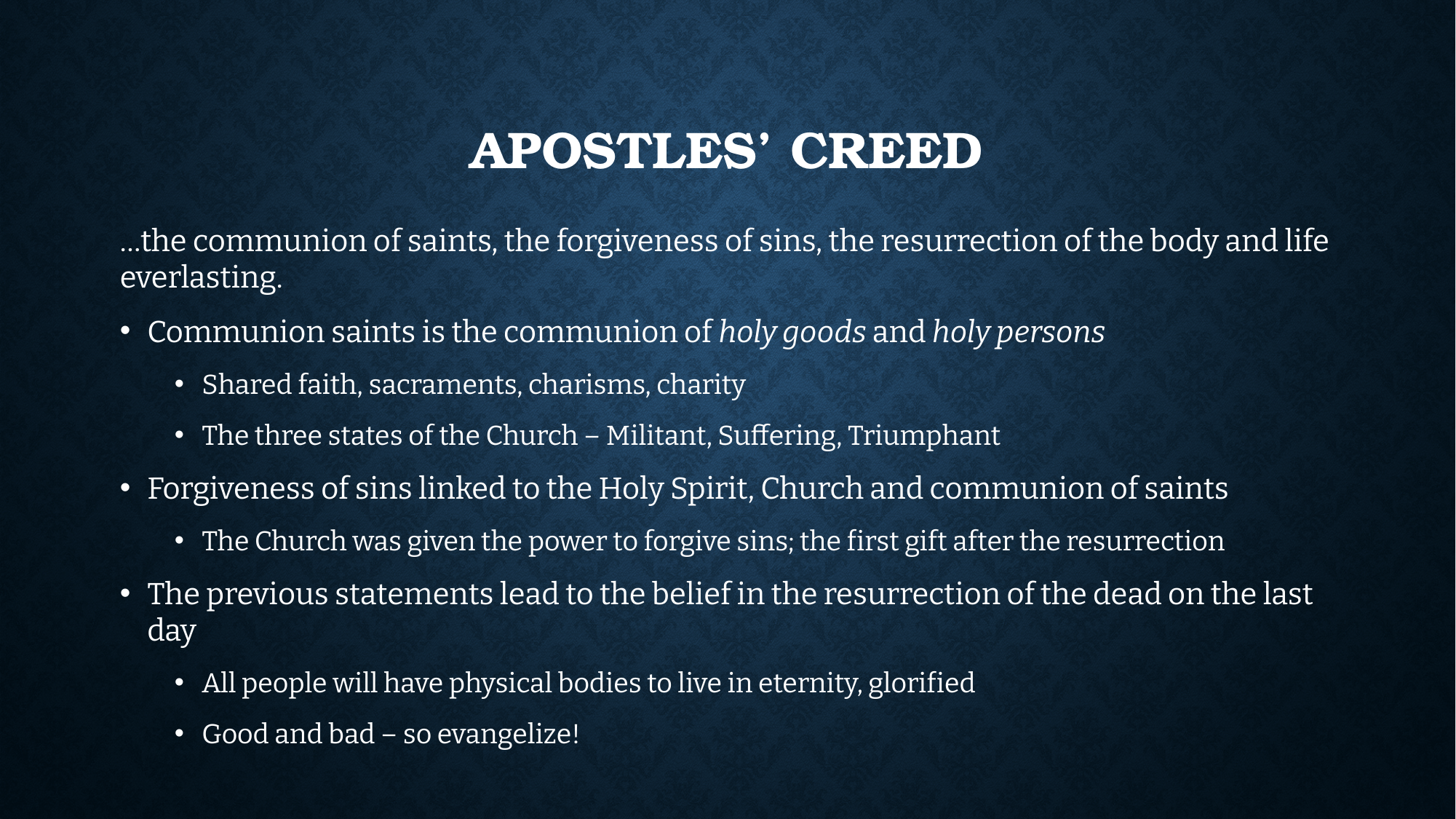

# Apostles’ creed
…the communion of saints, the forgiveness of sins, the resurrection of the body and life everlasting.
Communion saints is the communion of holy goods and holy persons
Shared faith, sacraments, charisms, charity
The three states of the Church – Militant, Suffering, Triumphant
Forgiveness of sins linked to the Holy Spirit, Church and communion of saints
The Church was given the power to forgive sins; the first gift after the resurrection
The previous statements lead to the belief in the resurrection of the dead on the last day
All people will have physical bodies to live in eternity, glorified
Good and bad – so evangelize!